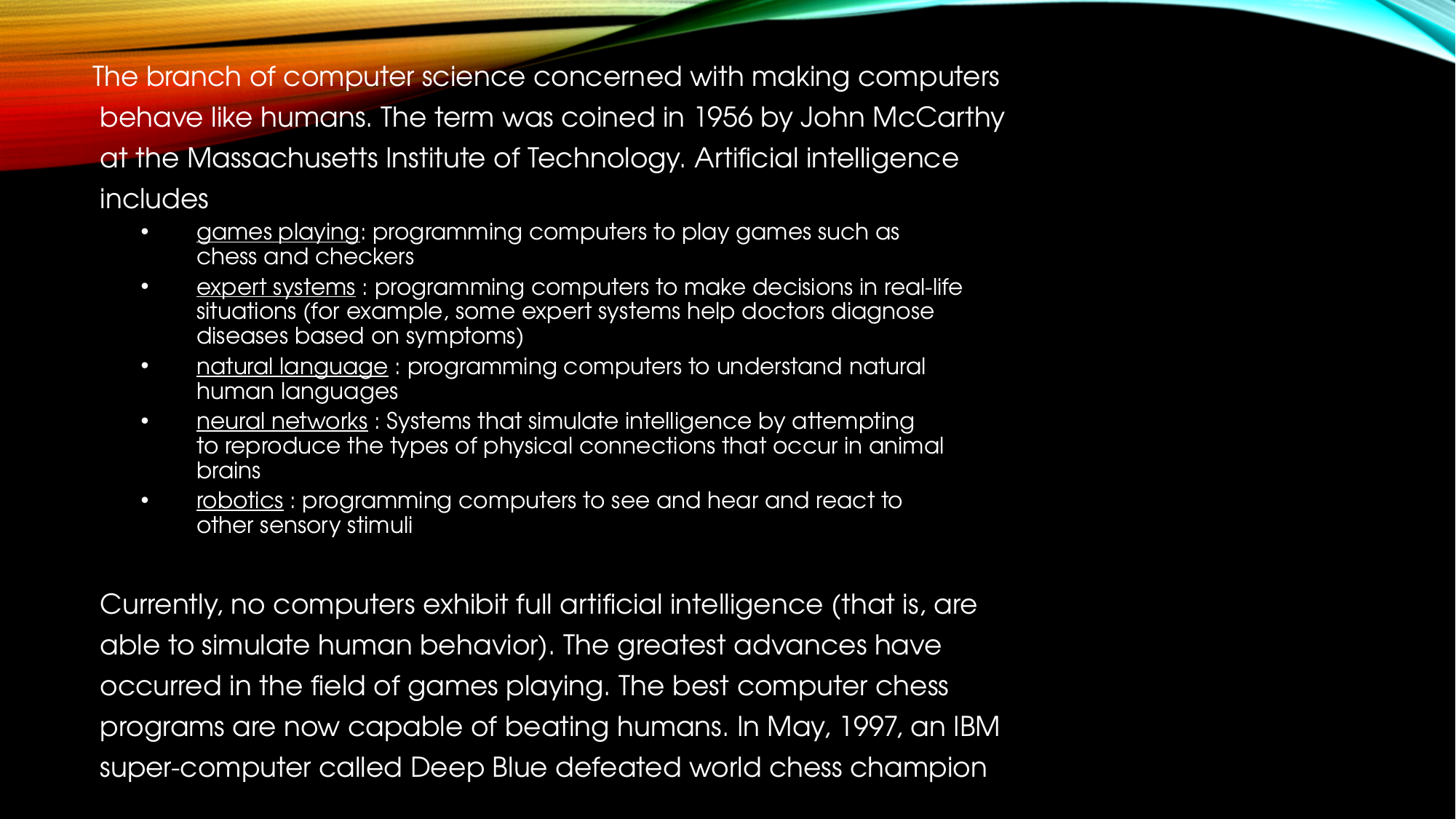

The branch of computer science concerned with making computers
 behave like humans. The term was coined in 1956 by John McCarthy
 at the Massachusetts Institute of Technology. Artificial intelligence
 includes
     games playing: programming computers to play games such as
     chess and checkers
     expert systems : programming computers to make decisions in real-life
     situations (for example, some expert systems help doctors diagnose
     diseases based on symptoms)
     natural language : programming computers to understand natural
     human languages
     neural networks : Systems that simulate intelligence by attempting
     to reproduce the types of physical connections that occur in animal
     brains
     robotics : programming computers to see and hear and react to
     other sensory stimuli

 Currently, no computers exhibit full artificial intelligence (that is, are
 able to simulate human behavior). The greatest advances have
 occurred in the field of games playing. The best computer chess
 programs are now capable of beating humans. In May, 1997, an IBM
 super-computer called Deep Blue defeated world chess champion